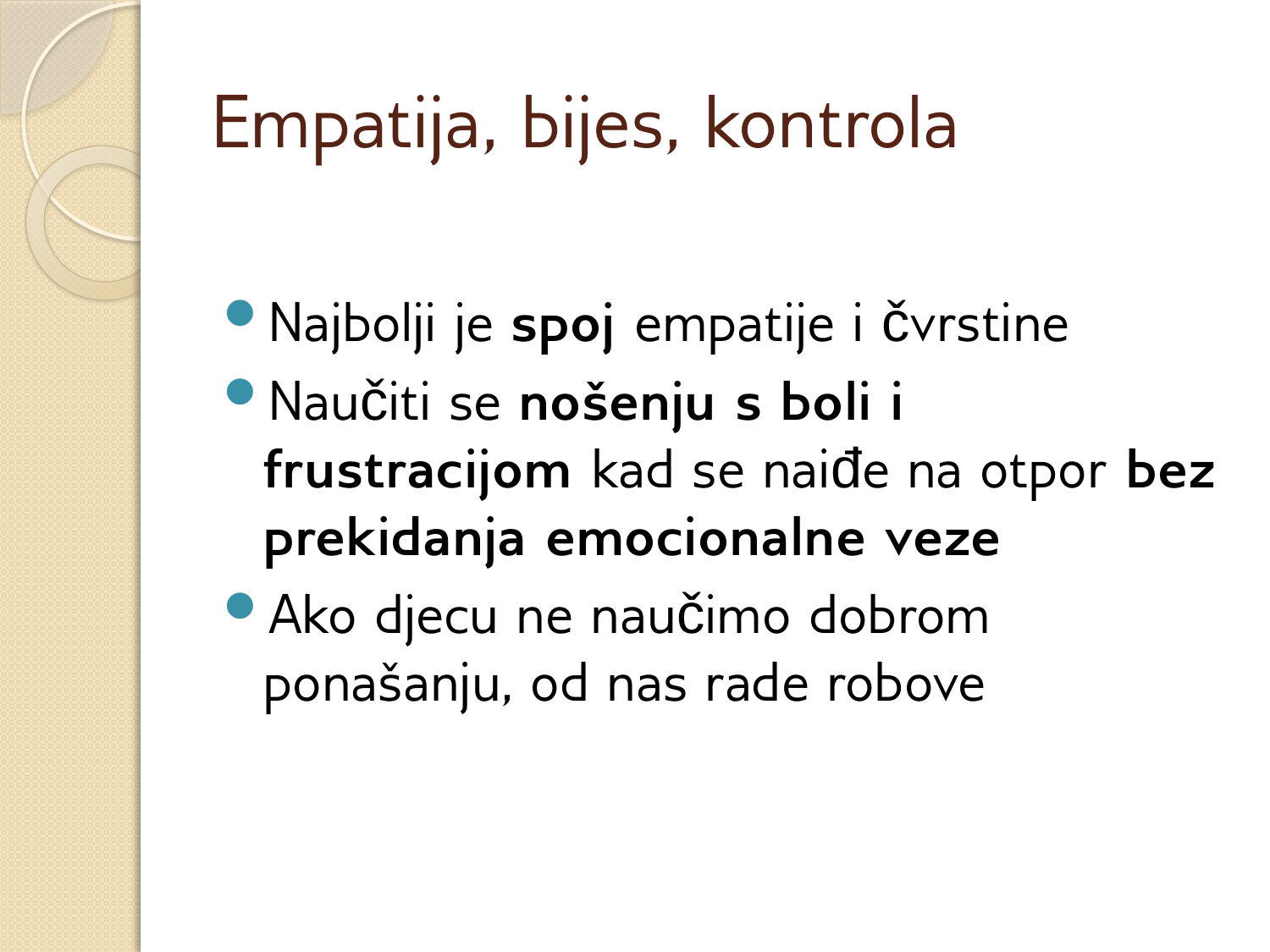

# Empatija, bijes, kontrola

Najbolji je spoj empatije i čvrstine
Naučiti se nošenju s boli i frustracijom kad se naiđe na otpor bez prekidanja emocionalne veze
Ako djecu ne naučimo dobrom ponašanju, od nas rade robove